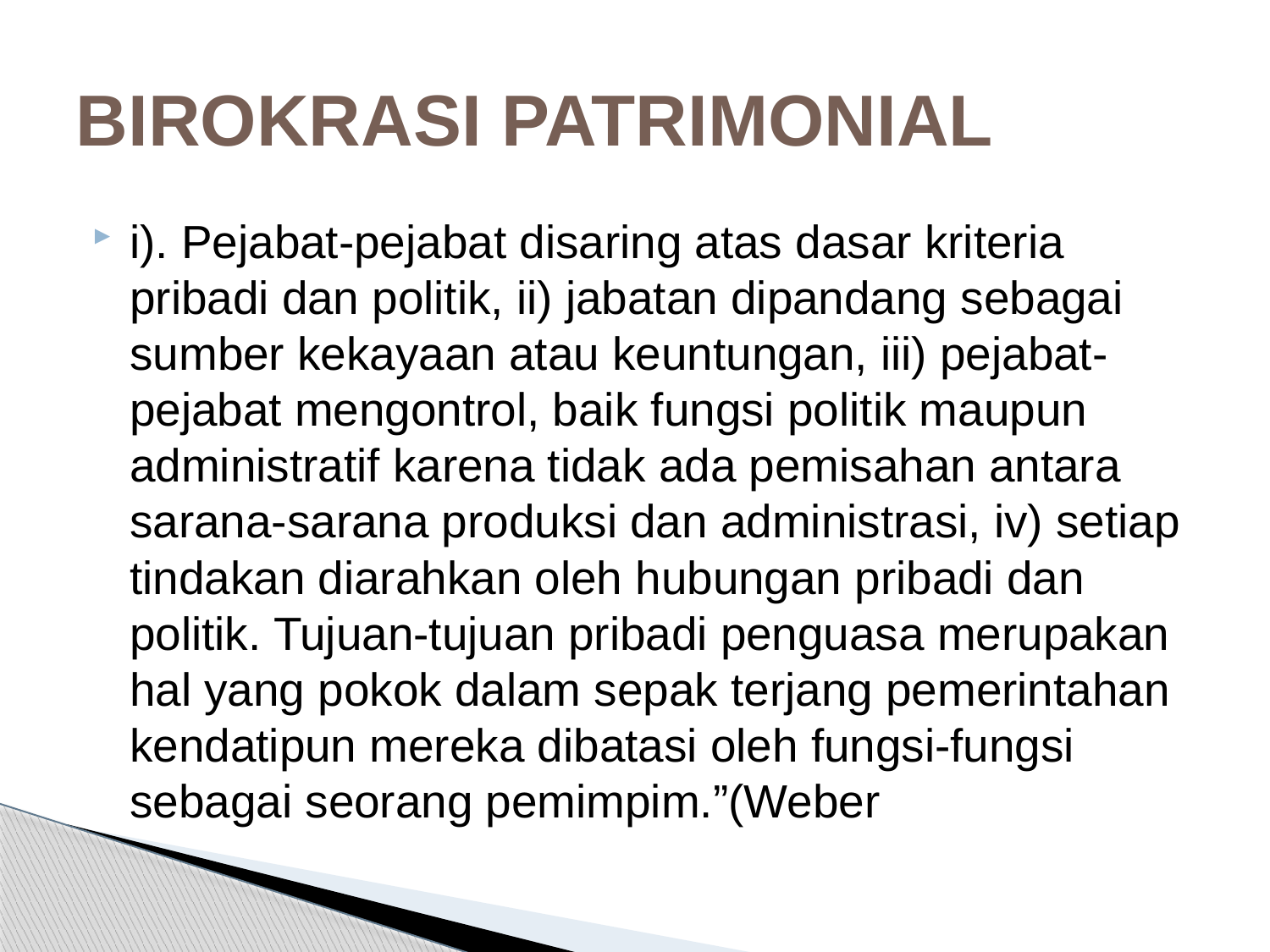

# BIROKRASI PATRIMONIAL
i). Pejabat-pejabat disaring atas dasar kriteria pribadi dan politik, ii) jabatan dipandang sebagai sumber kekayaan atau keuntungan, iii) pejabat-pejabat mengontrol, baik fungsi politik maupun administratif karena tidak ada pemisahan antara sarana-sarana produksi dan administrasi, iv) setiap tindakan diarahkan oleh hubungan pribadi dan politik. Tujuan-tujuan pribadi penguasa merupakan hal yang pokok dalam sepak terjang pemerintahan kendatipun mereka dibatasi oleh fungsi-fungsi sebagai seorang pemimpim.”(Weber